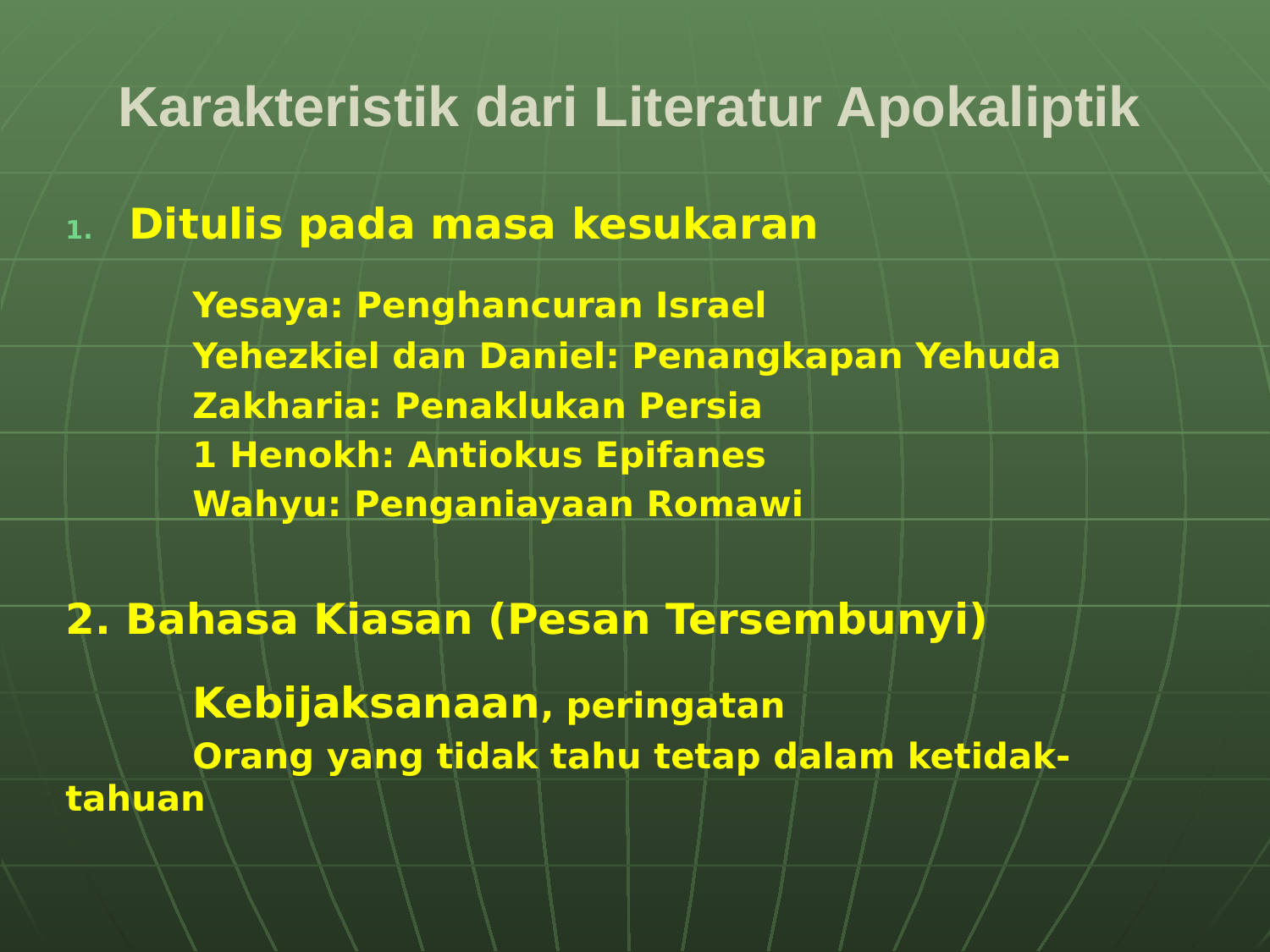

# Karakteristik dari Literatur Apokaliptik
Ditulis pada masa kesukaran

	Yesaya: Penghancuran Israel
	Yehezkiel dan Daniel: Penangkapan Yehuda
	Zakharia: Penaklukan Persia
	1 Henokh: Antiokus Epifanes
	Wahyu: Penganiayaan Romawi

2. Bahasa Kiasan (Pesan Tersembunyi)

	Kebijaksanaan, peringatan
	Orang yang tidak tahu tetap dalam ketidak-	tahuan